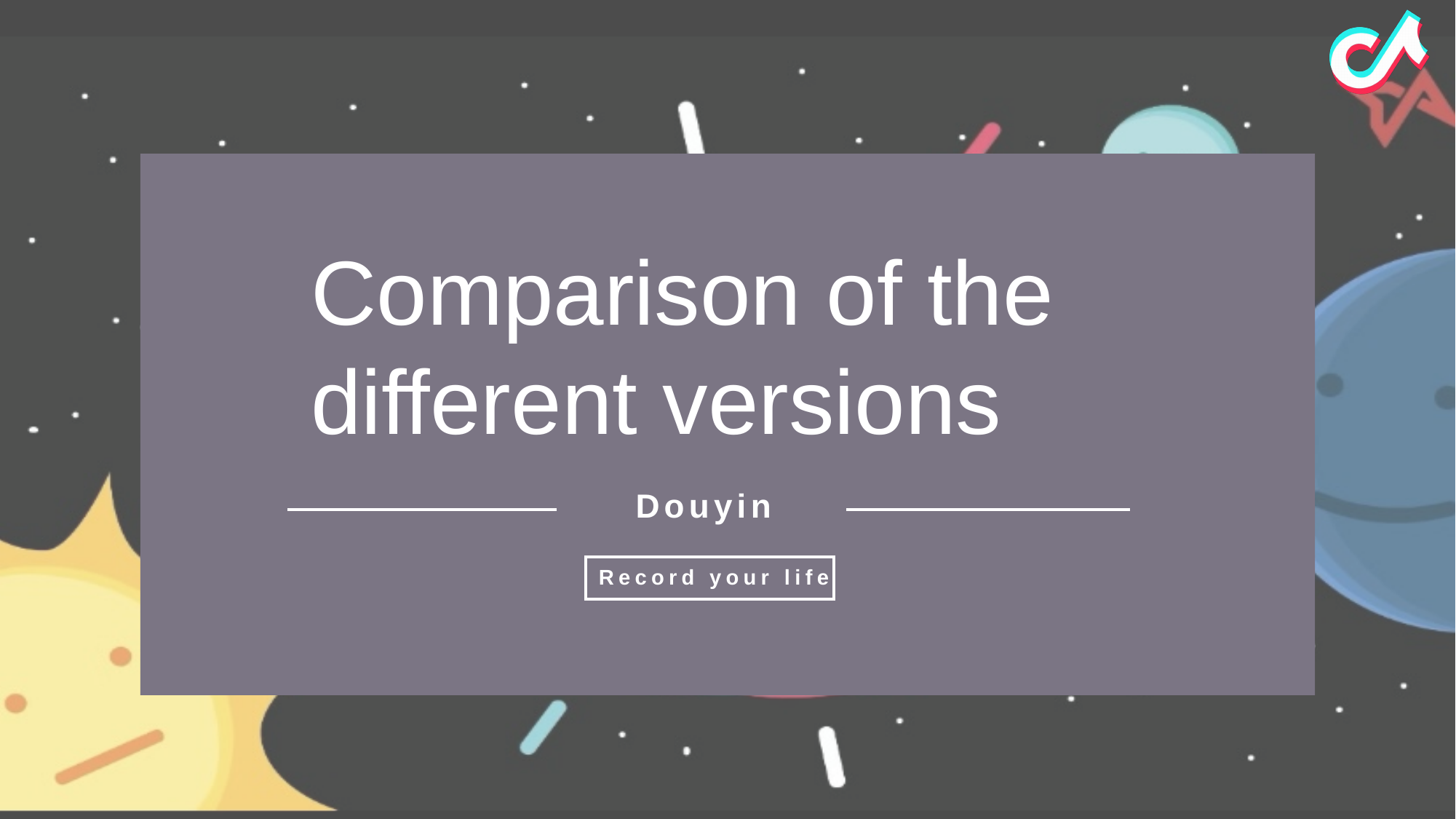

Comparison of the different versions
Douyin

Record your life